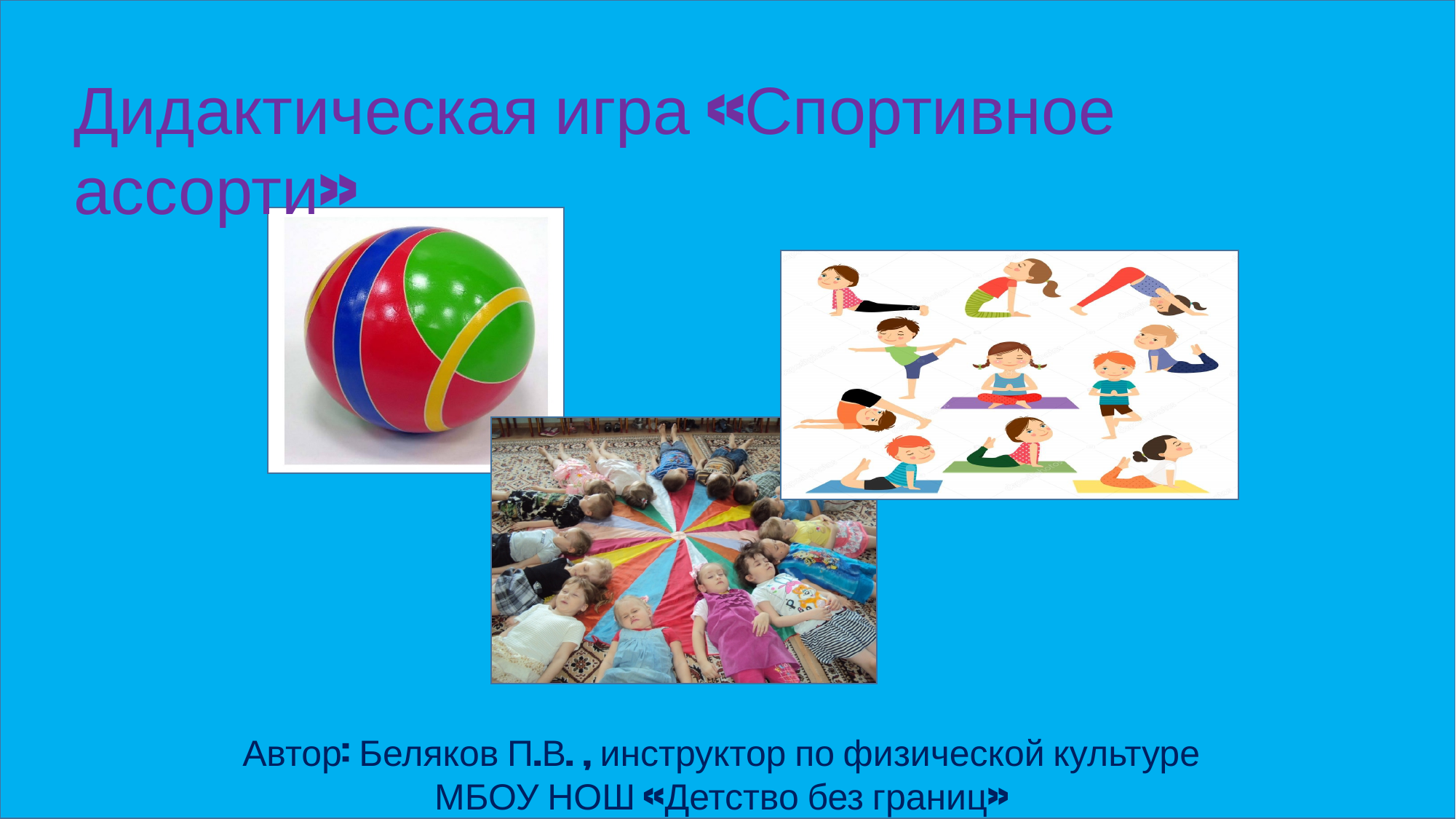

а
Дидактическая игра «Спортивное ассорти»

Автор: Беляков П.В. , инструктор по физической культуре
МБОУ НОШ «Детство без границ»